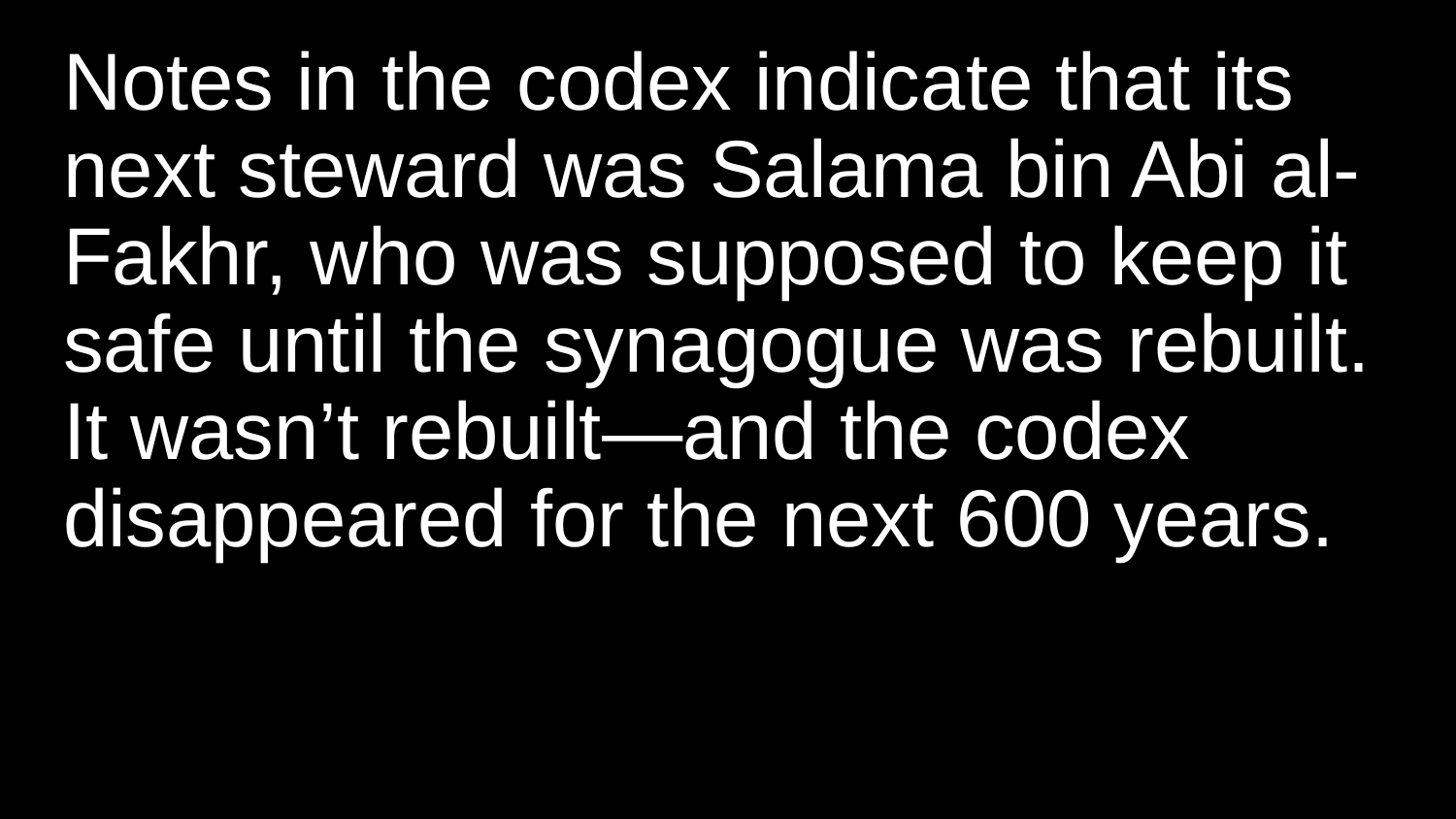

Notes in the codex indicate that its next steward was Salama bin Abi al-Fakhr, who was supposed to keep it safe until the synagogue was rebuilt. It wasn’t rebuilt—and the codex disappeared for the next 600 years.